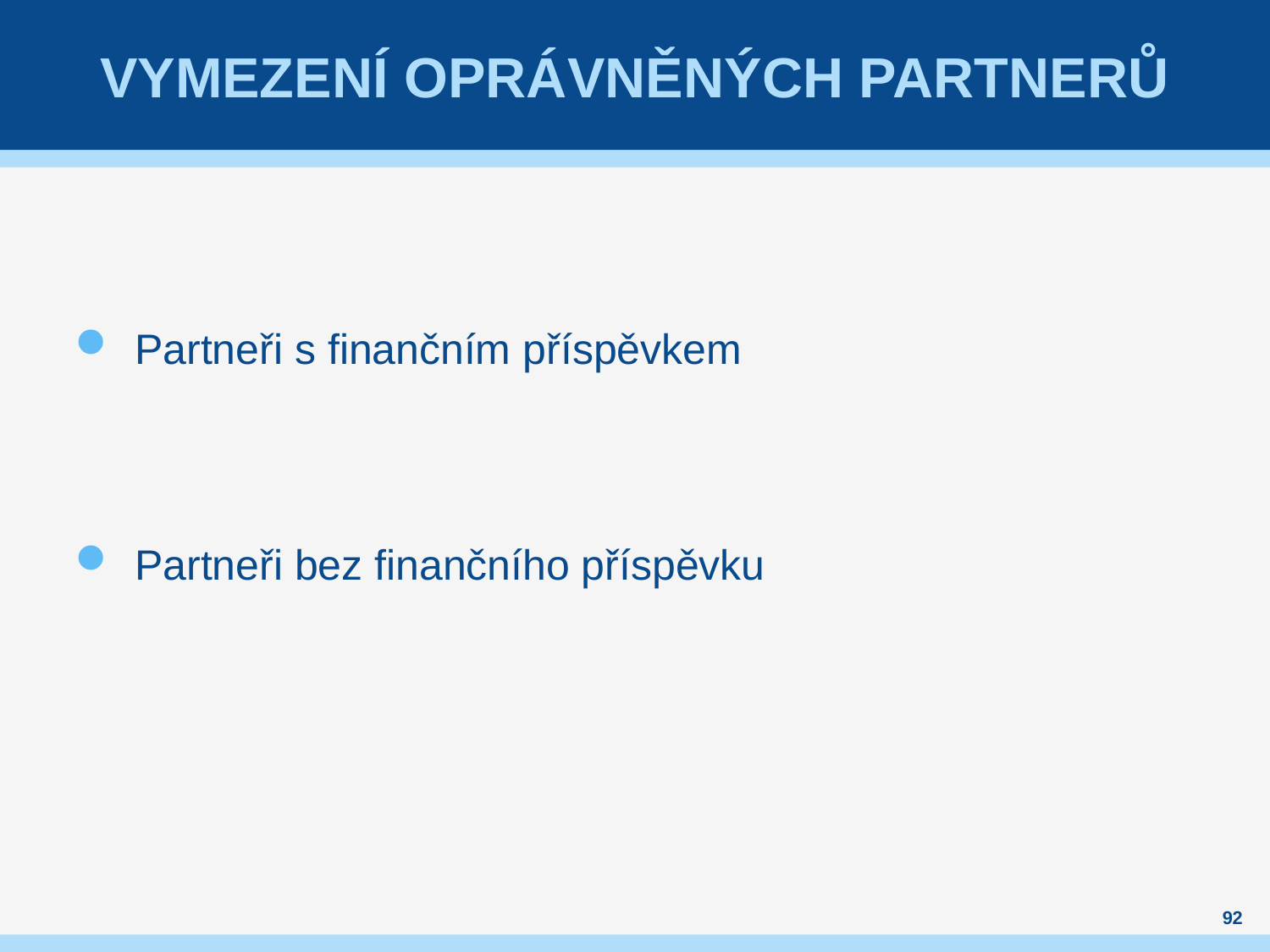

# Vymezení oprávněných partnerů

Partneři s finančním příspěvkem

Partneři bez finančního příspěvku

92